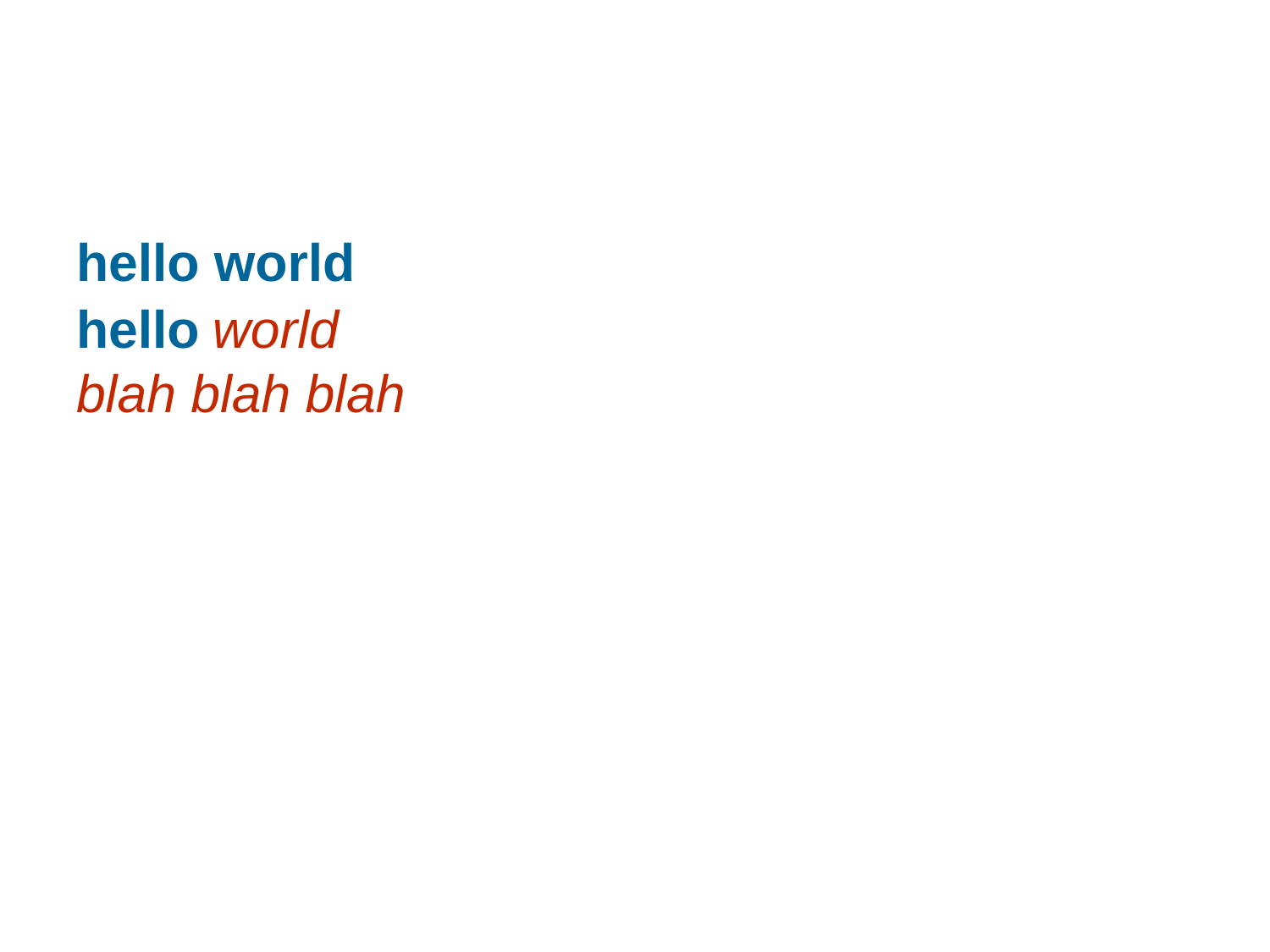

hello world
hello world
blah blah blah